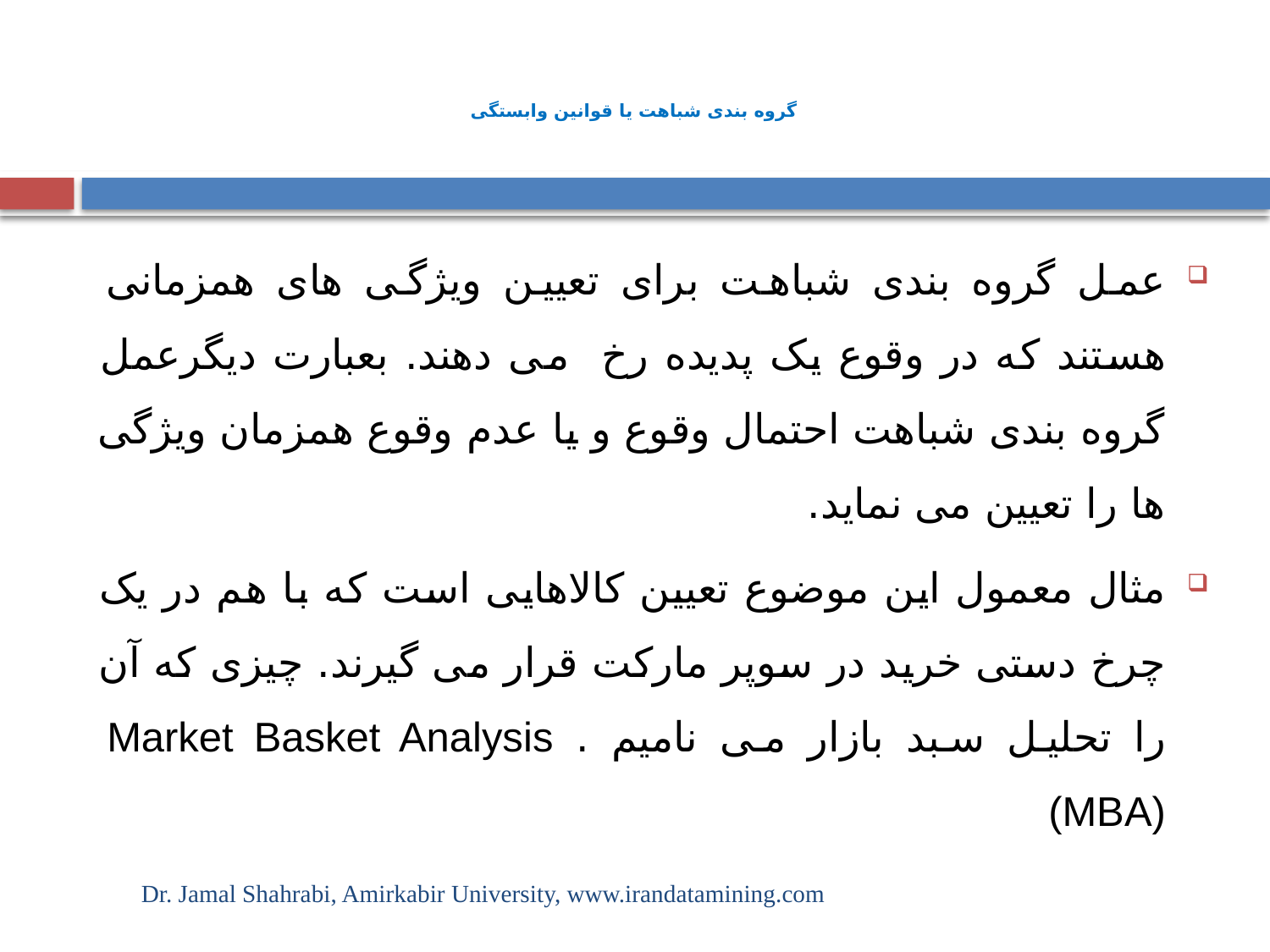

# گروه بندی شباهت یا قوانین وابستگی
عمل گروه بندی شباهت برای تعیین ویژگی های همزمانی هستند که در وقوع یک پدیده رخ  می دهند. بعبارت دیگرعمل گروه بندی شباهت احتمال وقوع و یا عدم وقوع همزمان ویژگی ها را تعیین می نماید.
مثال معمول این موضوع تعیین کالاهایی است که با هم در یک چرخ دستی خرید در سوپر مارکت قرار می گیرند. چیزی که آن را تحلیل سبد بازار می نامیم . Market Basket Analysis (MBA)

Dr. Jamal Shahrabi, Amirkabir University, www.irandatamining.com